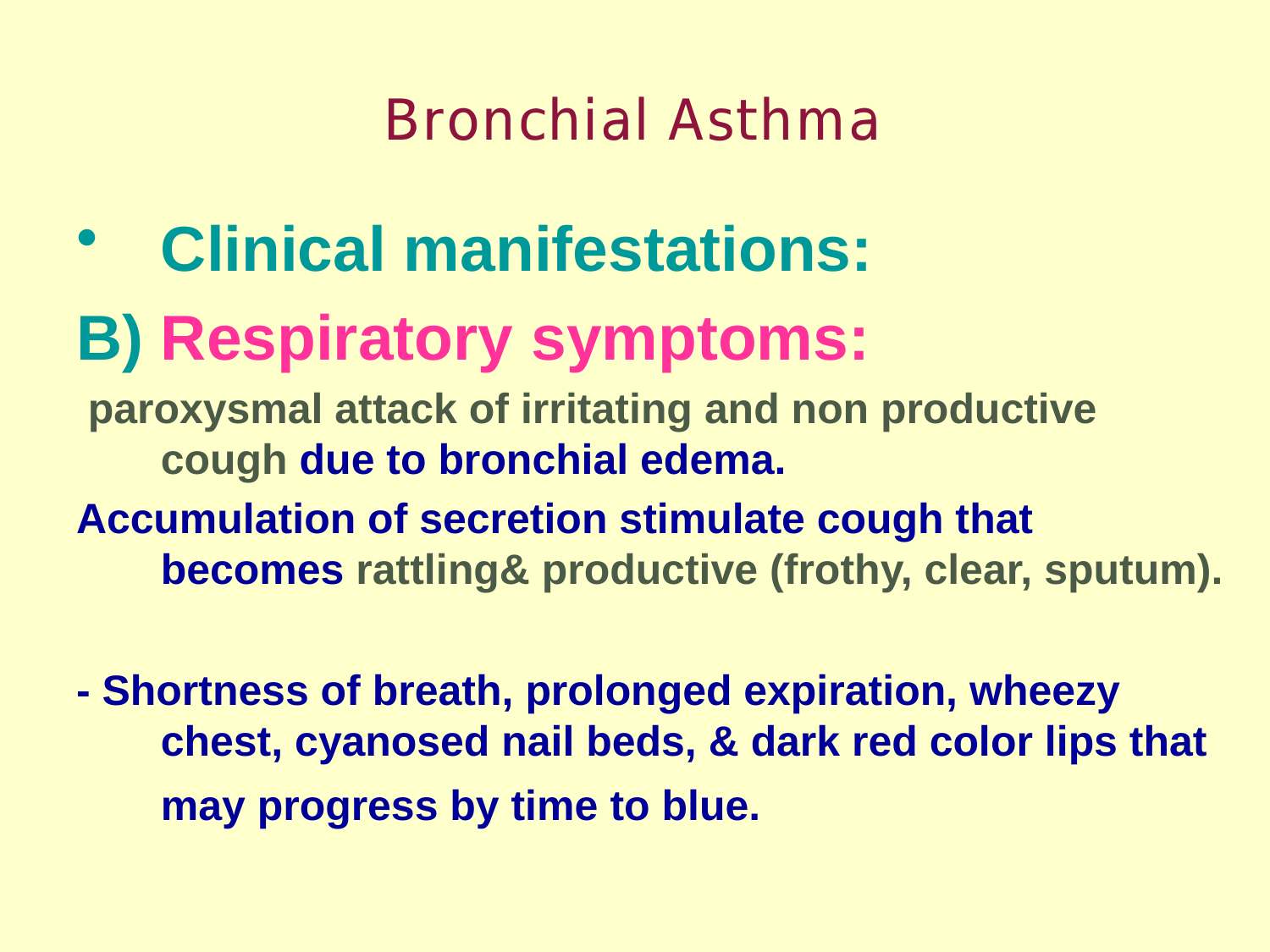

# Bronchial Asthma
Clinical manifestations:
B) Respiratory symptoms:
 paroxysmal attack of irritating and non productive cough due to bronchial edema.
Accumulation of secretion stimulate cough that becomes rattling& productive (frothy, clear, sputum).

- Shortness of breath, prolonged expiration, wheezy chest, cyanosed nail beds, & dark red color lips that may progress by time to blue.